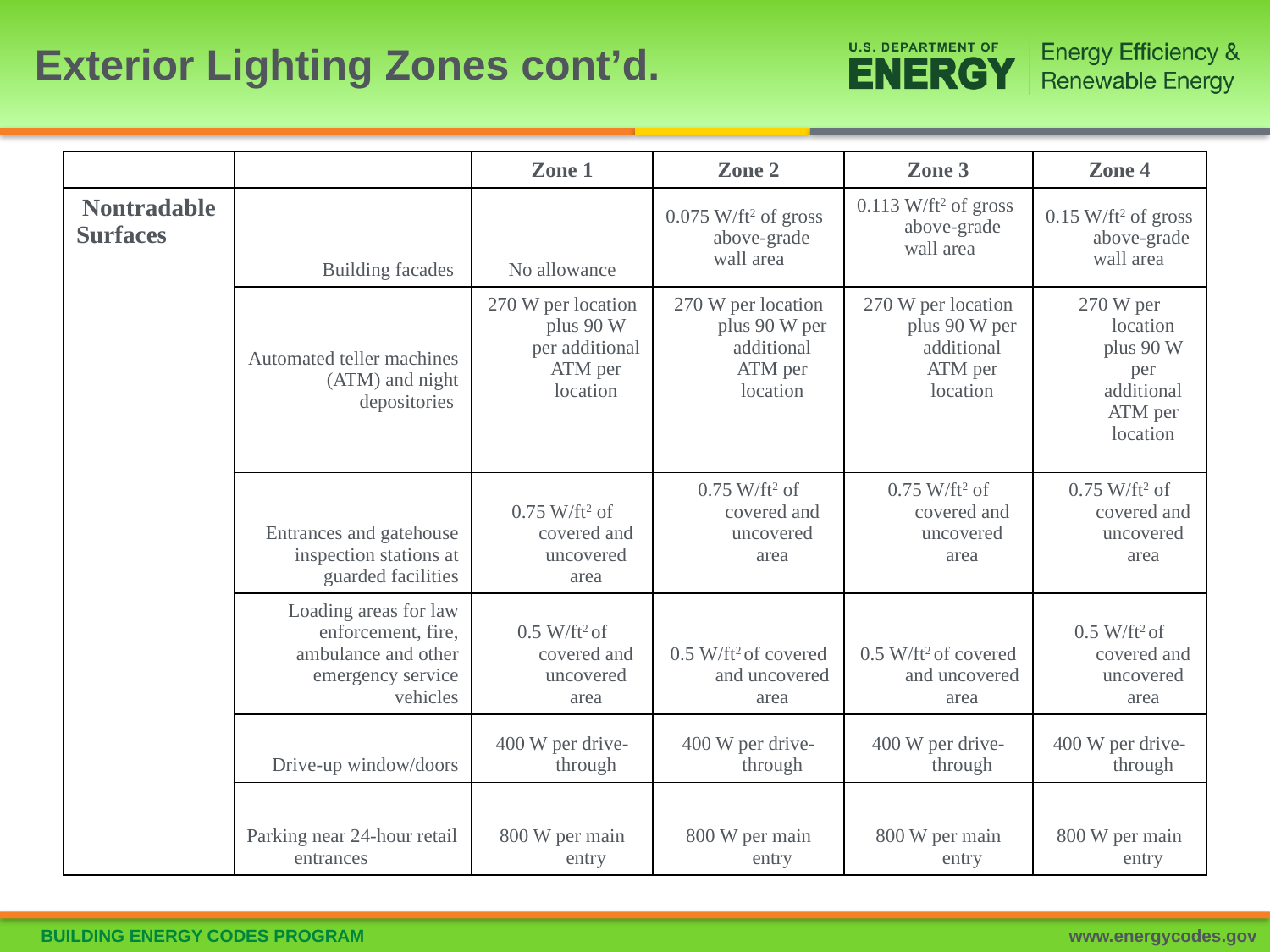

# Exterior Lighting Zones cont’d.
|  |  | Zone 1 | Zone 2 | Zone 3 | Zone 4 |
| --- | --- | --- | --- | --- | --- |
| Nontradable Surfaces | Building facades | No allowance | 0.075 W/ft2 of gross above-grade wall area | 0.113 W/ft2 of gross above-grade wall area | 0.15 W/ft2 of gross above-grade wall area |
|  | Automated teller machines (ATM) and night depositories | 270 W per location plus 90 W per additional ATM per location | 270 W per location plus 90 W per additional ATM per location | 270 W per location plus 90 W per additional ATM per location | 270 W per location plus 90 W per additional ATM per location |
|  | Entrances and gatehouse inspection stations at guarded facilities | 0.75 W/ft2 of covered and uncovered area | 0.75 W/ft2 of covered and uncovered area | 0.75 W/ft2 of covered and uncovered area | 0.75 W/ft2 of covered and uncovered area |
|  | Loading areas for law enforcement, fire, ambulance and other emergency service vehicles | 0.5 W/ft2 of covered and uncovered area | 0.5 W/ft2 of covered and uncovered area | 0.5 W/ft2 of covered and uncovered area | 0.5 W/ft2 of covered and uncovered area |
|  | Drive-up window/doors | 400 W per drive-through | 400 W per drive-through | 400 W per drive-through | 400 W per drive-through |
|  | Parking near 24-hour retail entrances | 800 W per main entry | 800 W per main entry | 800 W per main entry | 800 W per main entry |